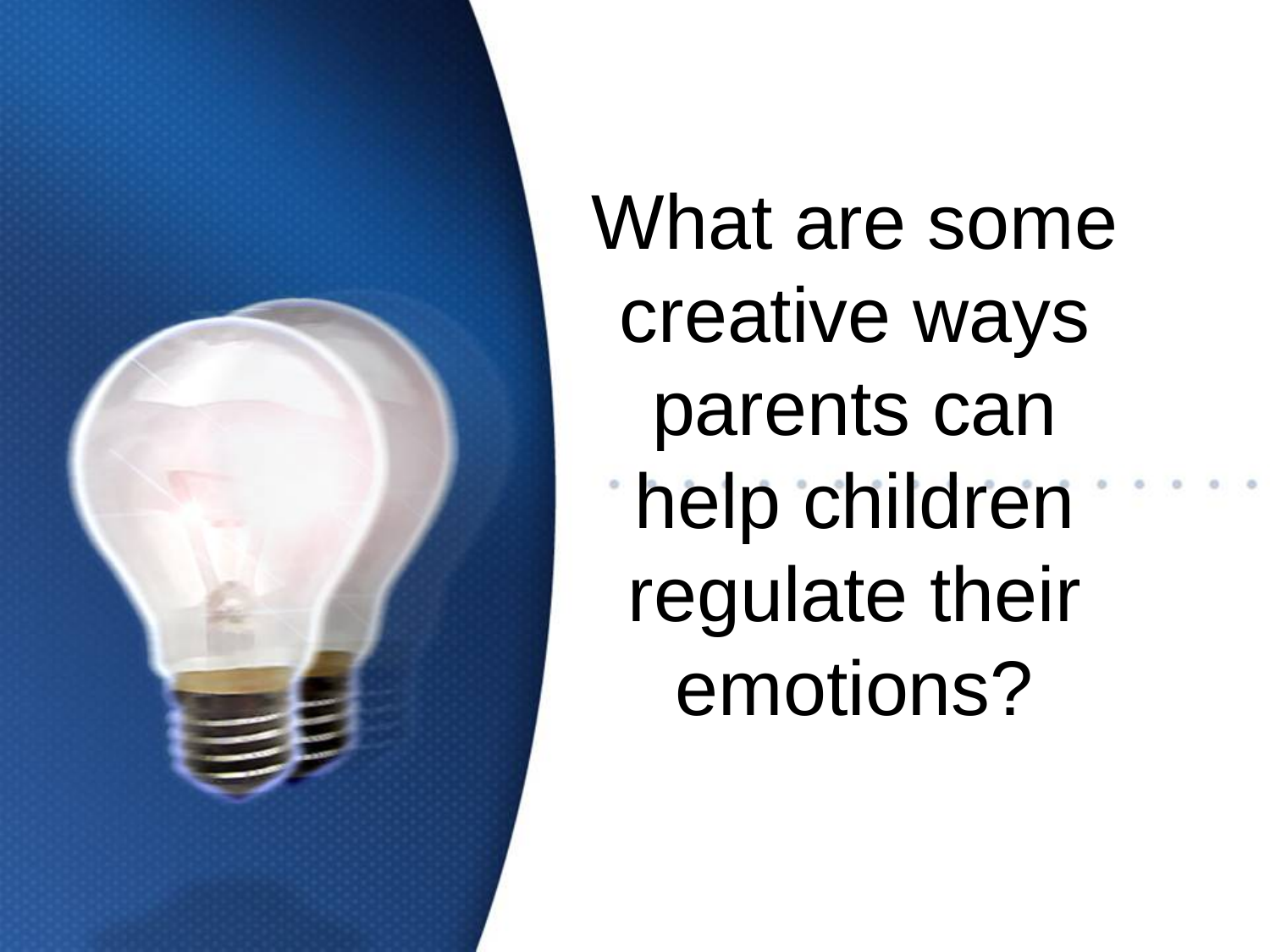

# What are some creative ways parents can help children regulate their emotions?